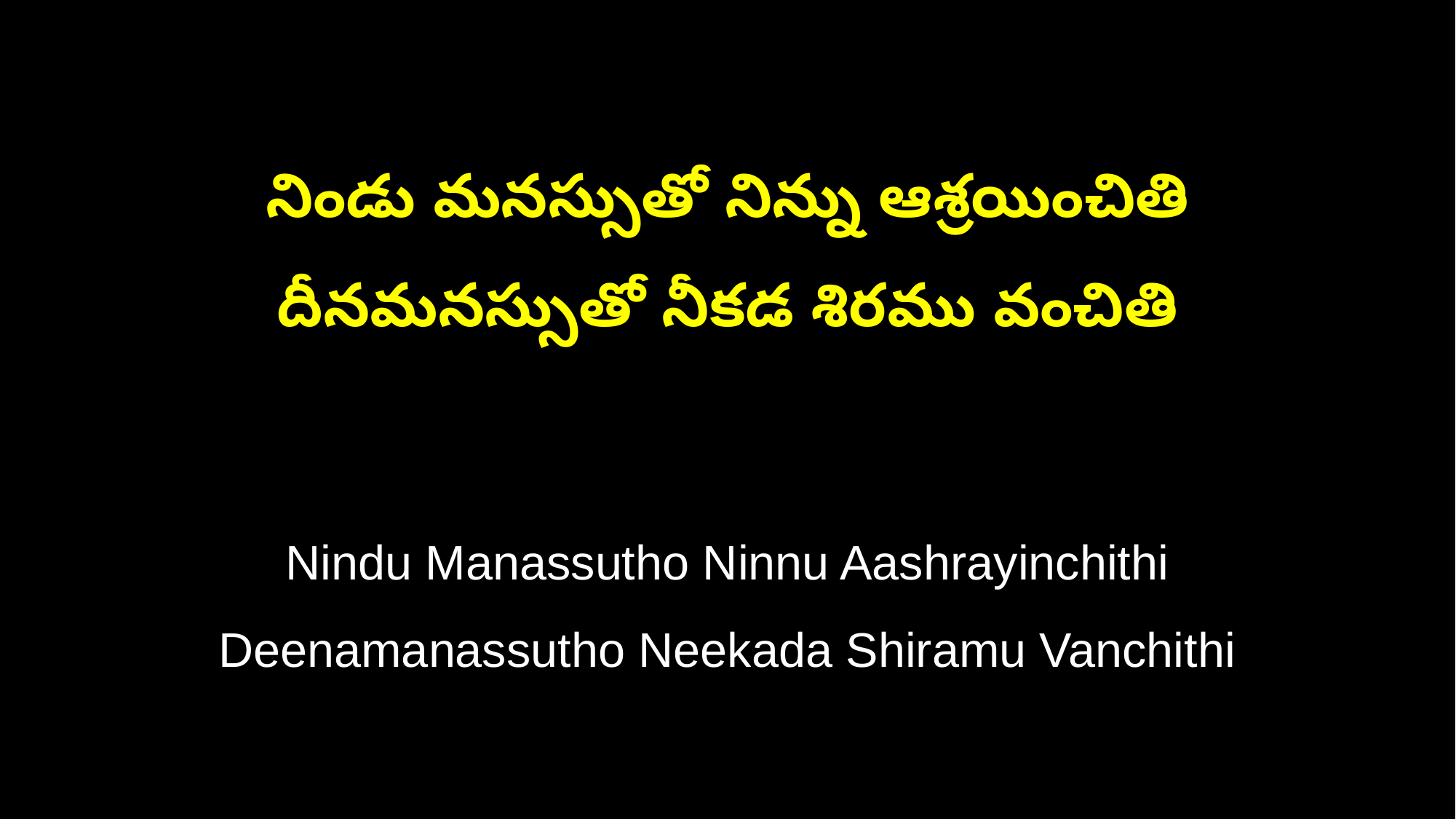

నిండు మనస్సుతో నిన్ను ఆశ్రయించితి
దీనమనస్సుతో నీకడ శిరము వంచితి
Nindu Manassutho Ninnu Aashrayinchithi
Deenamanassutho Neekada Shiramu Vanchithi